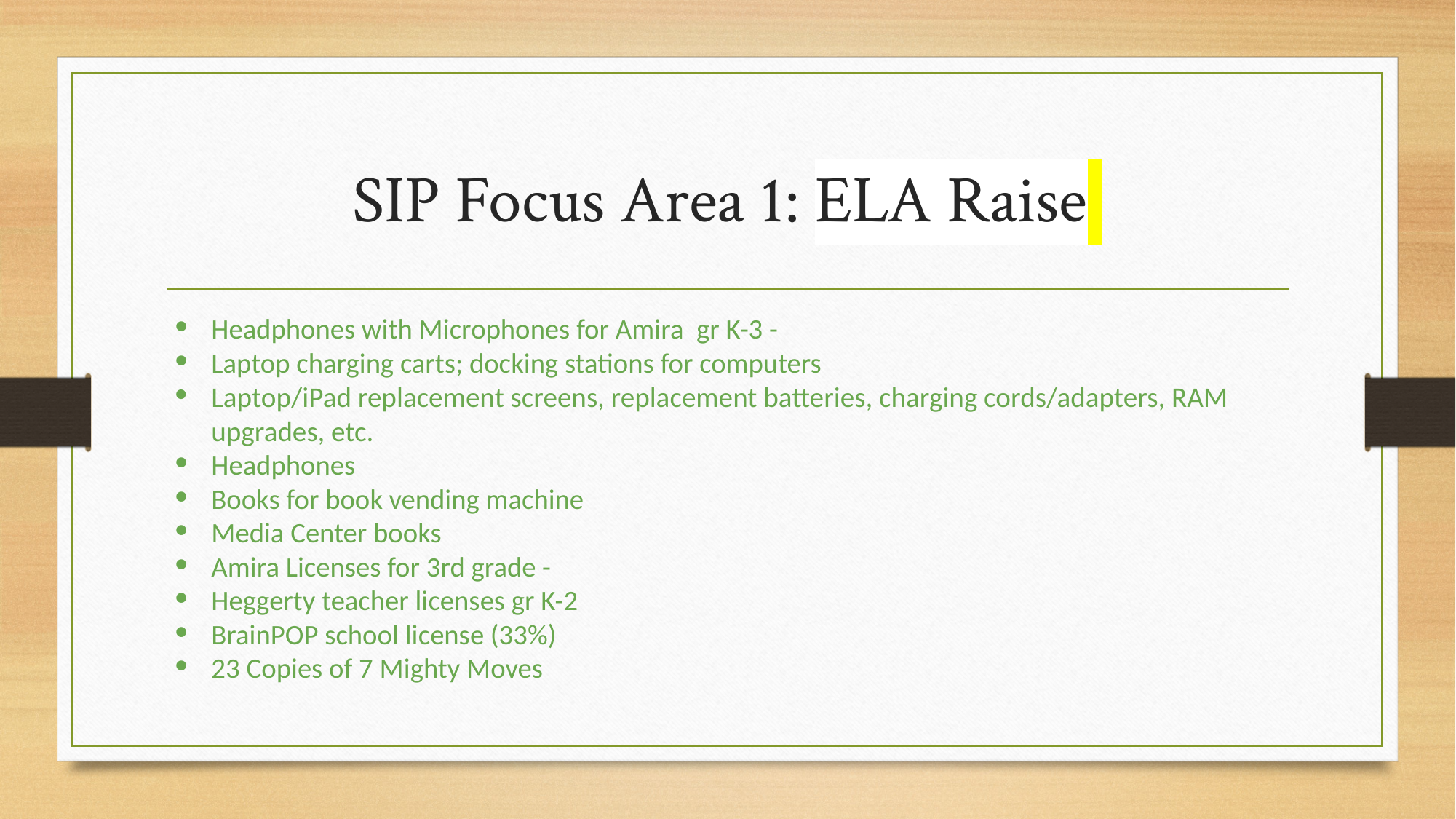

# SIP Focus Area 1: ELA Raise
Headphones with Microphones for Amira  gr K-3 -
Laptop charging carts; docking stations for computers
Laptop/iPad replacement screens, replacement batteries, charging cords/adapters, RAM upgrades, etc.
Headphones
Books for book vending machine
Media Center books
Amira Licenses for 3rd grade -
Heggerty teacher licenses gr K-2
BrainPOP school license (33%)
23 Copies of 7 Mighty Moves